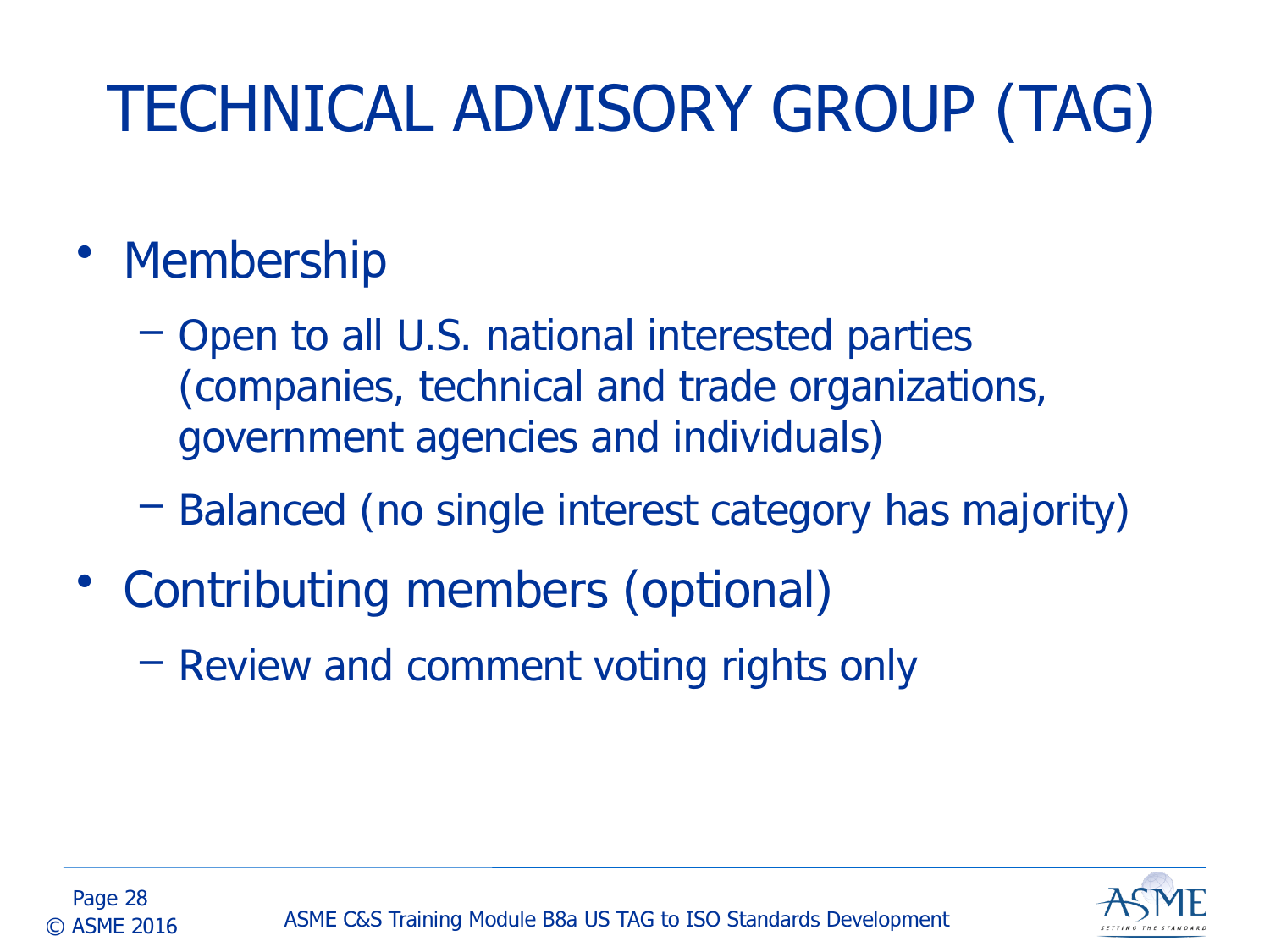

# TECHNICAL ADVISORY GROUP (TAG)
Membership
Open to all U.S. national interested parties (companies, technical and trade organizations, government agencies and individuals)
Balanced (no single interest category has majority)
Contributing members (optional)
Review and comment voting rights only

28
ASME C&S Training Module B8a US TAG to ISO Standards Development